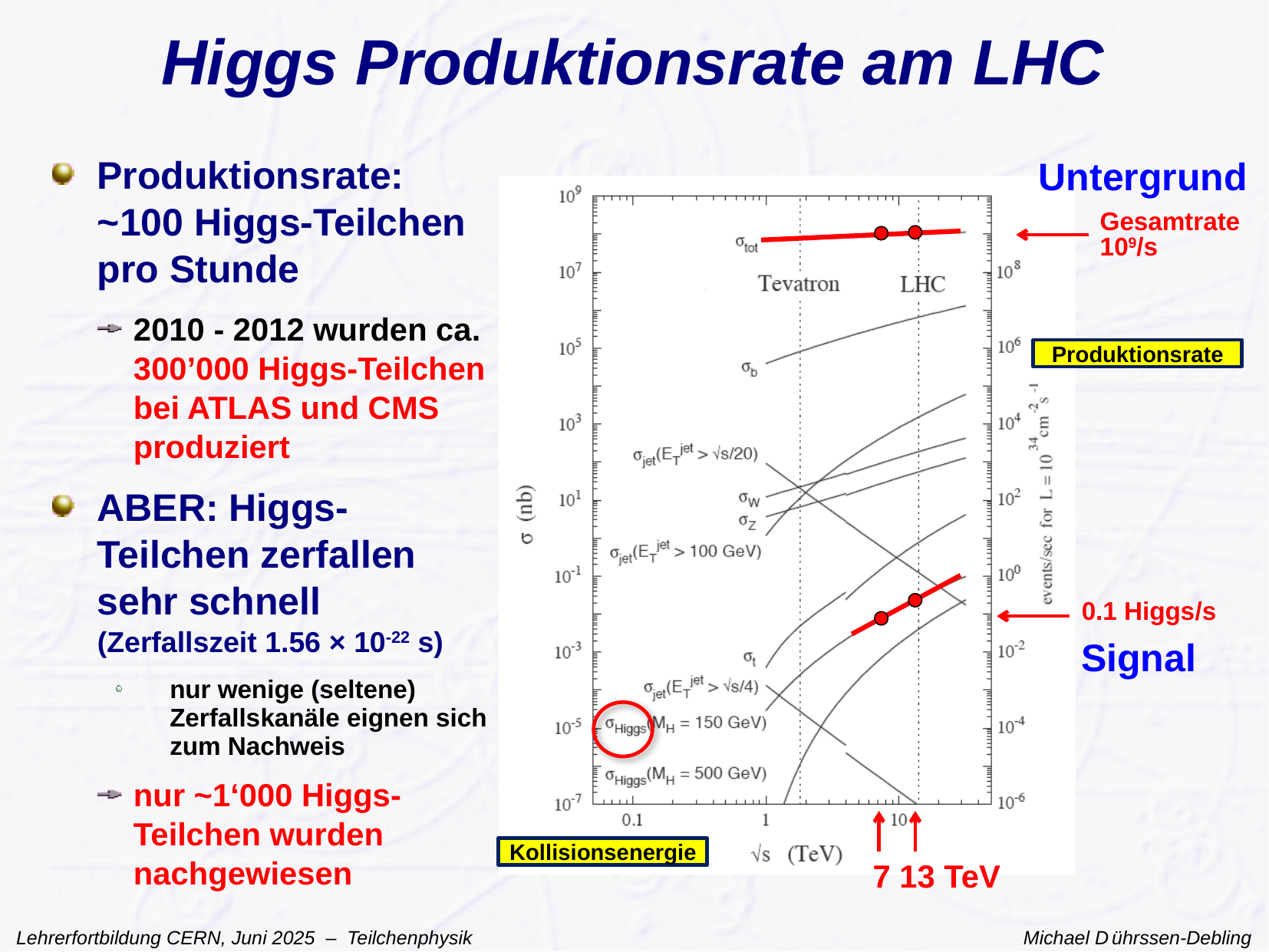

# Higgs Produktionsrate am LHC
Produktionsrate:
~100 Higgs-Teilchen pro Stunde
2010 - 2012 wurden ca. 300’000 Higgs-Teilchen bei ATLAS und CMS produziert
ABER: Higgs-Teilchen zerfallen sehr schnell   (Zerfallszeit 1.56 × 10-22 s)
nur wenige (seltene) Zerfallskanäle eignen sich zum Nachweis
nur ~1‘000 Higgs-Teilchen wurden nachgewiesen
Untergrund

Gesamtrate
109/s

Produktionsrate

0.1 Higgs/s

Signal
Kollisionsenergie
7 13 TeV